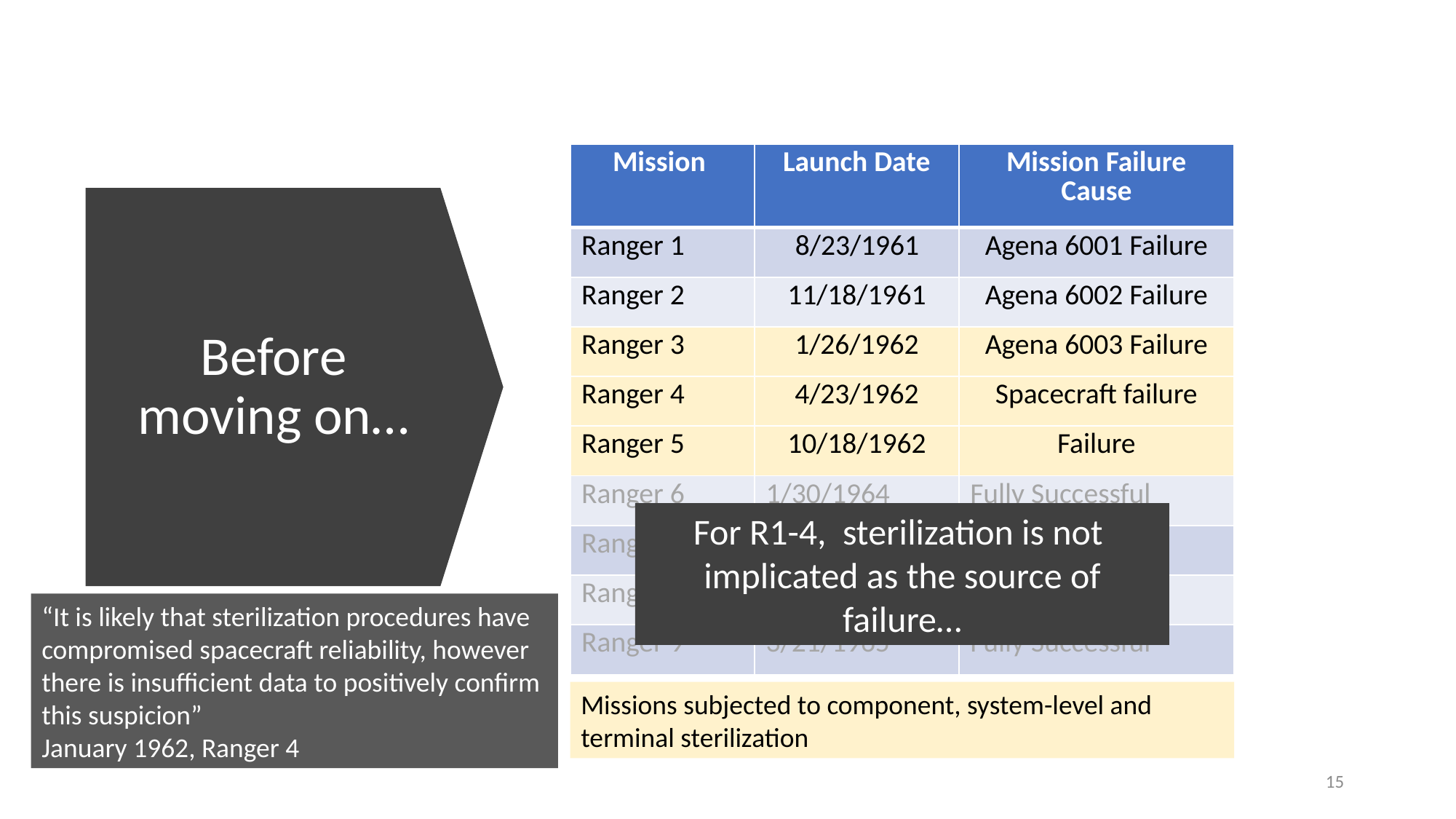

| Mission | Launch Date | Mission Failure Cause |
| --- | --- | --- |
| Ranger 1 | 8/23/1961 | Agena 6001 Failure |
| Ranger 2 | 11/18/1961 | Agena 6002 Failure |
| Ranger 3 | 1/26/1962 | Agena 6003 Failure |
| Ranger 4 | 4/23/1962 | Spacecraft failure |
| Ranger 5 | 10/18/1962 | Failure |
| Ranger 6 | 1/30/1964 | Fully Successful |
| Ranger 7 | 7/28/1964 | Fully Successful |
| Ranger 8 | 2/17/1965 | Fully Successful |
| Ranger 9 | 3/21/1965 | Fully Successful |

# Before  moving on…
For R1-4,  sterilization is not  implicated as the source of failure…
“It is likely that sterilization procedures have compromised spacecraft reliability, however there is insufficient data to positively confirm this suspicion”
January 1962, Ranger 4
Missions subjected to component, system-level and terminal sterilization
15